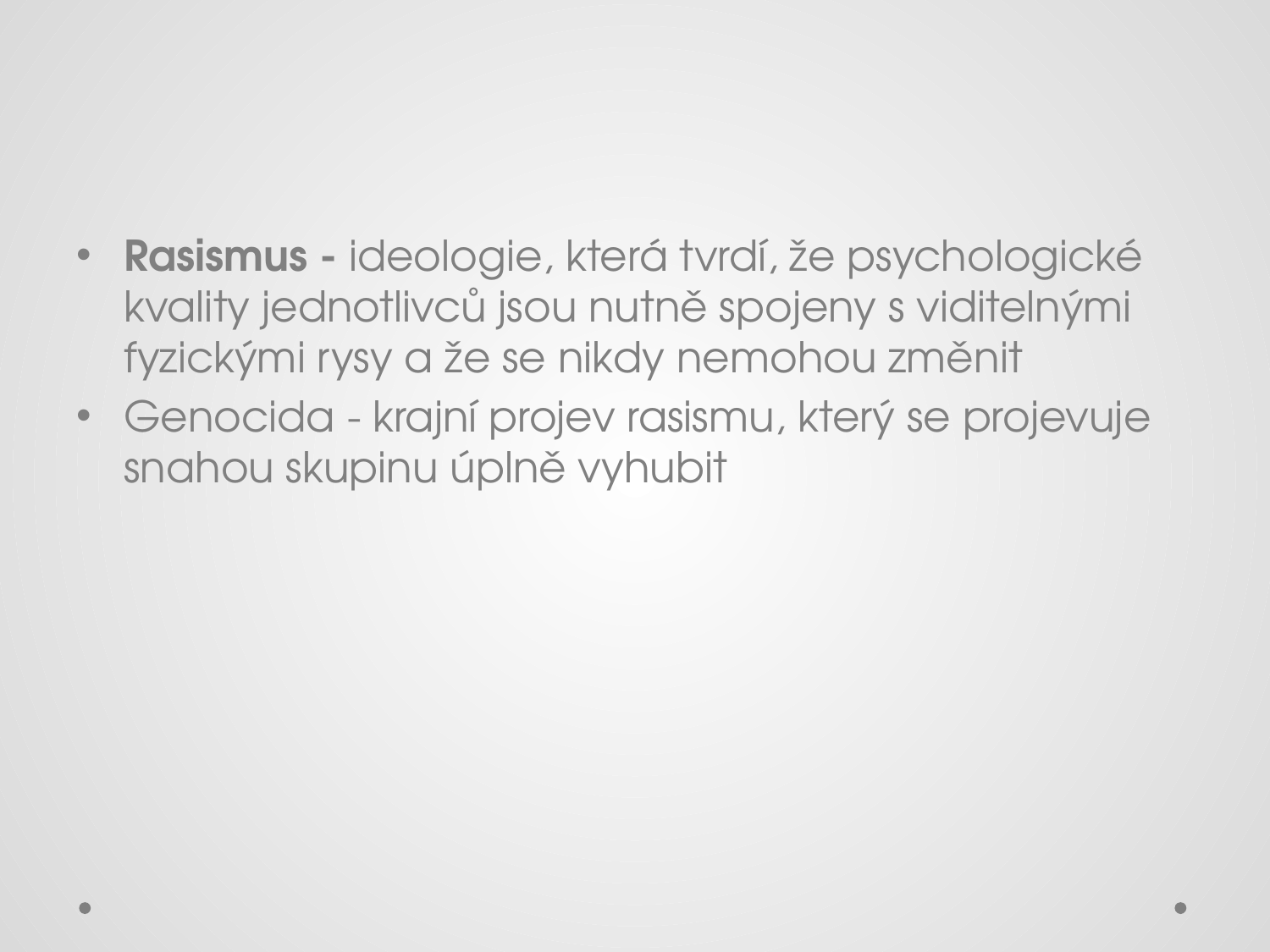

#
Rasismus - ideologie, která tvrdí, že psychologické kvality jednotlivců jsou nutně spojeny s viditelnými fyzickými rysy a že se nikdy nemohou změnit
Genocida - krajní projev rasismu, který se projevuje snahou skupinu úplně vyhubit